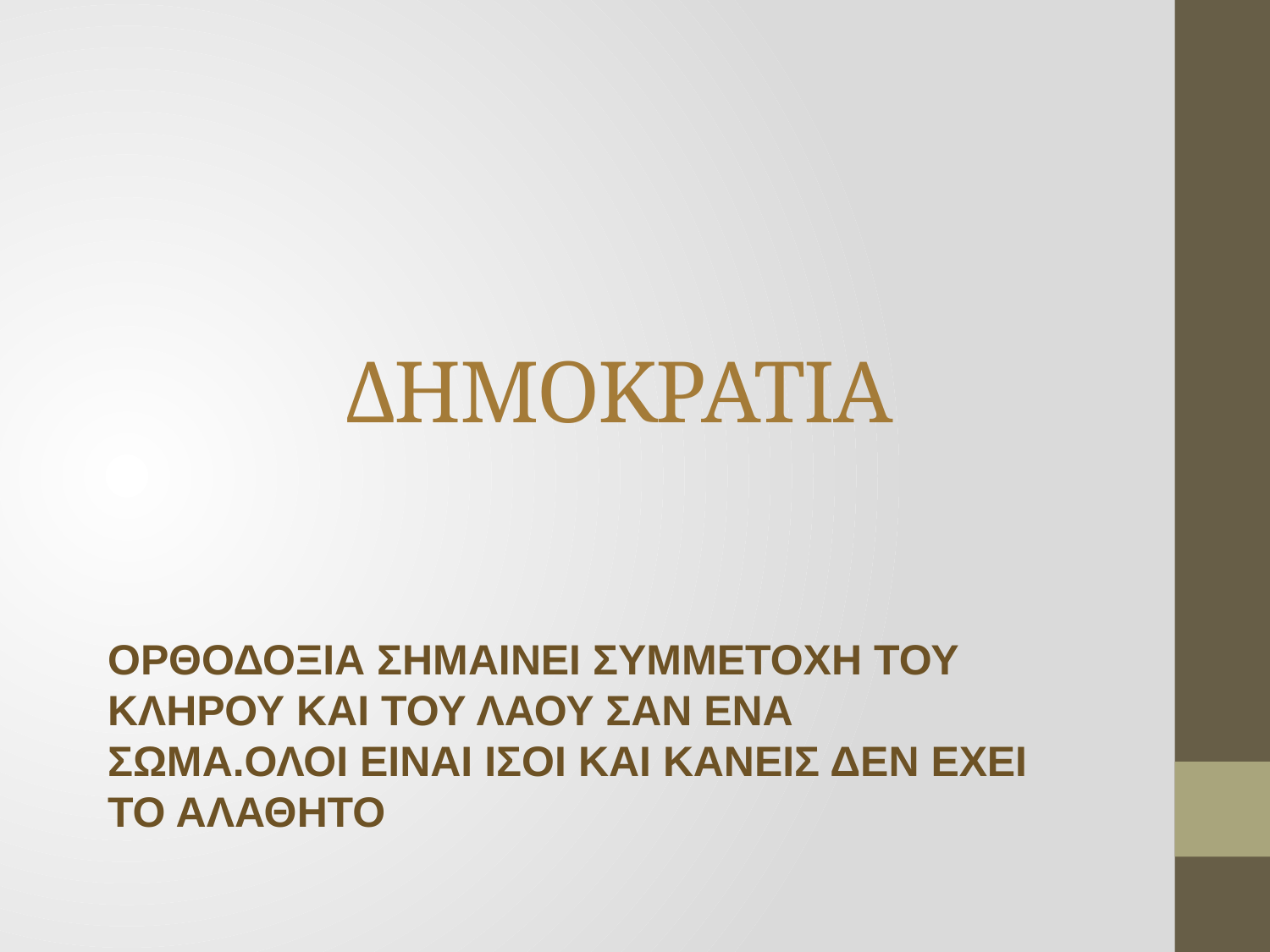

# ΔΗΜΟΚΡΑΤΙΑ
ΟΡΘΟΔΟΞΙΑ ΣΗΜΑΙΝΕΙ ΣΥΜΜΕΤΟΧΗ ΤΟΥ ΚΛΗΡΟΥ ΚΑΙ ΤΟΥ ΛΑΟΥ ΣΑΝ ΕΝΑ ΣΩΜΑ.ΟΛΟΙ ΕΙΝΑΙ ΙΣΟΙ ΚΑΙ ΚΑΝΕΙΣ ΔΕΝ ΕΧΕΙ ΤΟ ΑΛΑΘΗΤΟ